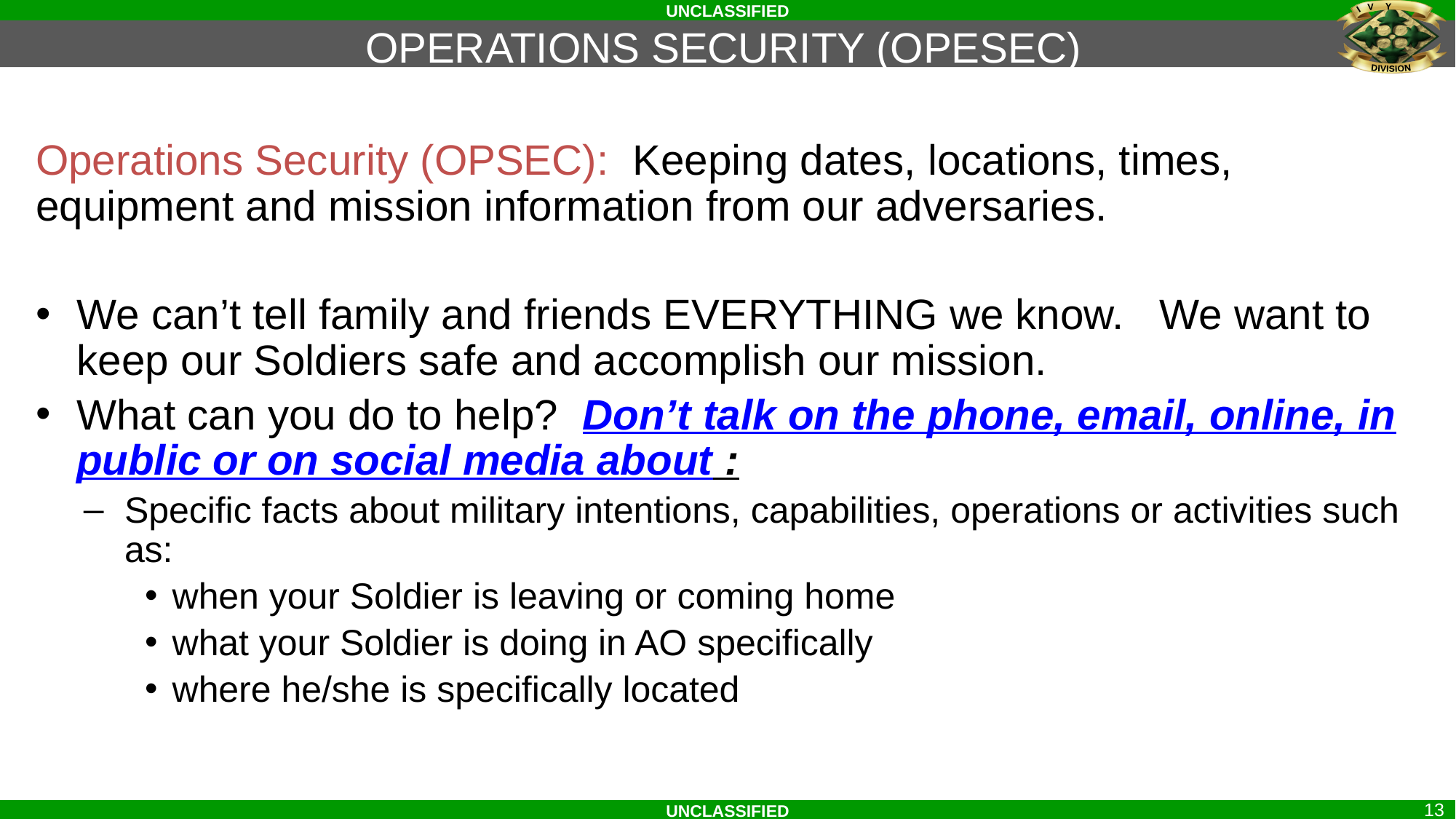

# OPERATIONS SECURITY (OPESEC)
Operations Security (OPSEC):  Keeping dates, locations, times, equipment and mission information from our adversaries.

We can’t tell family and friends EVERYTHING we know.   We want to keep our Soldiers safe and accomplish our mission.
What can you do to help?  Don’t talk on the phone, email, online, in public or on social media about :
Specific facts about military intentions, capabilities, operations or activities such as:
when your Soldier is leaving or coming home
what your Soldier is doing in AO specifically
where he/she is specifically located
13